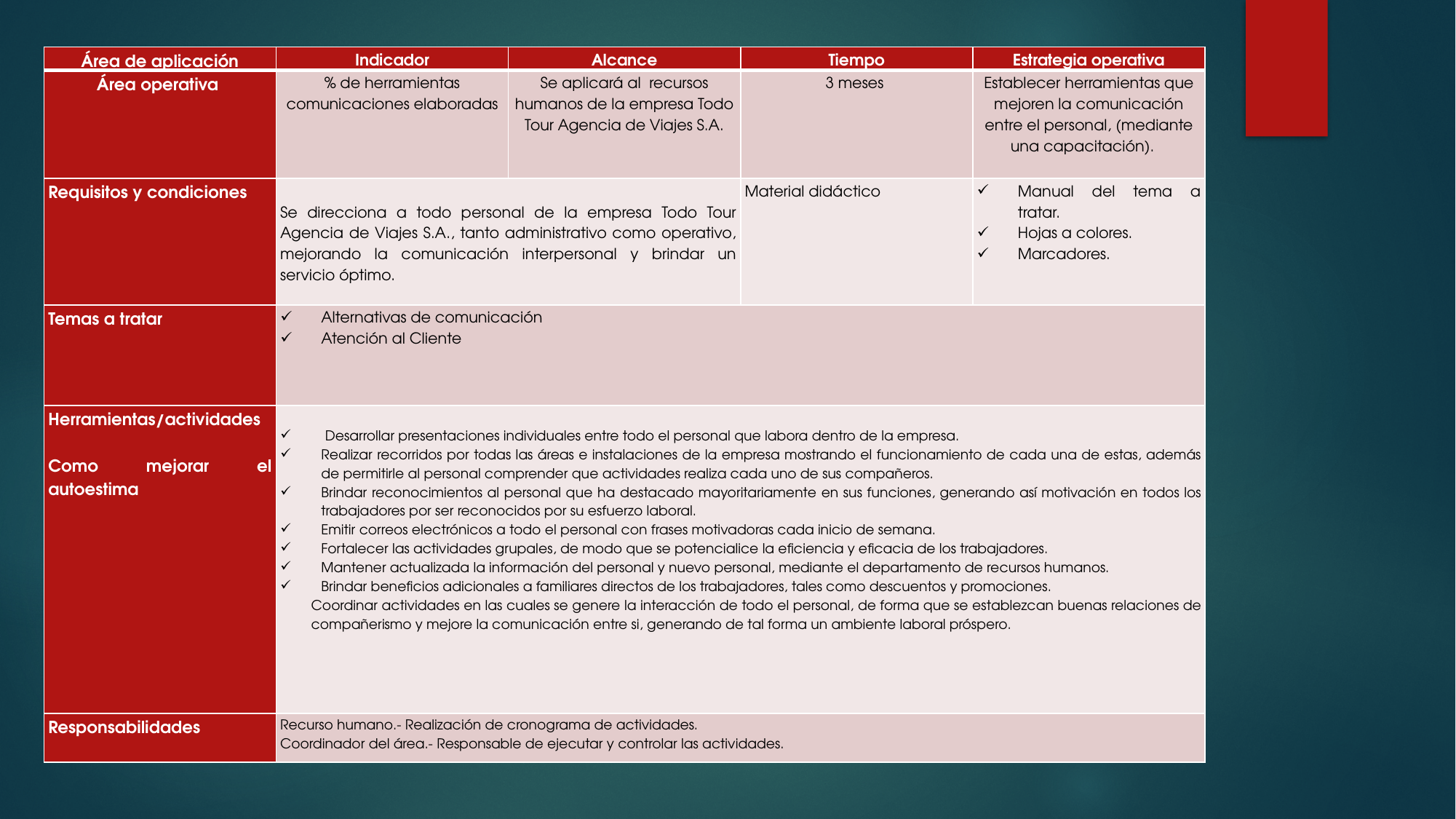

| Área de aplicación | Indicador | Alcance | Tiempo | Estrategia operativa |
| --- | --- | --- | --- | --- |
| Área operativa | % de herramientas comunicaciones elaboradas | Se aplicará al recursos humanos de la empresa Todo Tour Agencia de Viajes S.A. | 3 meses | Establecer herramientas que mejoren la comunicación entre el personal, (mediante una capacitación). |
| Requisitos y condiciones | Se direcciona a todo personal de la empresa Todo Tour Agencia de Viajes S.A., tanto administrativo como operativo, mejorando la comunicación interpersonal y brindar un servicio óptimo. |  | Material didáctico | Manual del tema a tratar. Hojas a colores. Marcadores. |
| Temas a tratar | Alternativas de comunicación Atención al Cliente |  |  |  |
| Herramientas/actividades   Como mejorar el autoestima | Desarrollar presentaciones individuales entre todo el personal que labora dentro de la empresa. Realizar recorridos por todas las áreas e instalaciones de la empresa mostrando el funcionamiento de cada una de estas, además de permitirle al personal comprender que actividades realiza cada uno de sus compañeros. Brindar reconocimientos al personal que ha destacado mayoritariamente en sus funciones, generando así motivación en todos los trabajadores por ser reconocidos por su esfuerzo laboral. Emitir correos electrónicos a todo el personal con frases motivadoras cada inicio de semana. Fortalecer las actividades grupales, de modo que se potencialice la eficiencia y eficacia de los trabajadores. Mantener actualizada la información del personal y nuevo personal, mediante el departamento de recursos humanos. Brindar beneficios adicionales a familiares directos de los trabajadores, tales como descuentos y promociones. Coordinar actividades en las cuales se genere la interacción de todo el personal, de forma que se establezcan buenas relaciones de compañerismo y mejore la comunicación entre si, generando de tal forma un ambiente laboral próspero. |  |  |  |
| Responsabilidades | Recurso humano.- Realización de cronograma de actividades. Coordinador del área.- Responsable de ejecutar y controlar las actividades. |  |  |  |